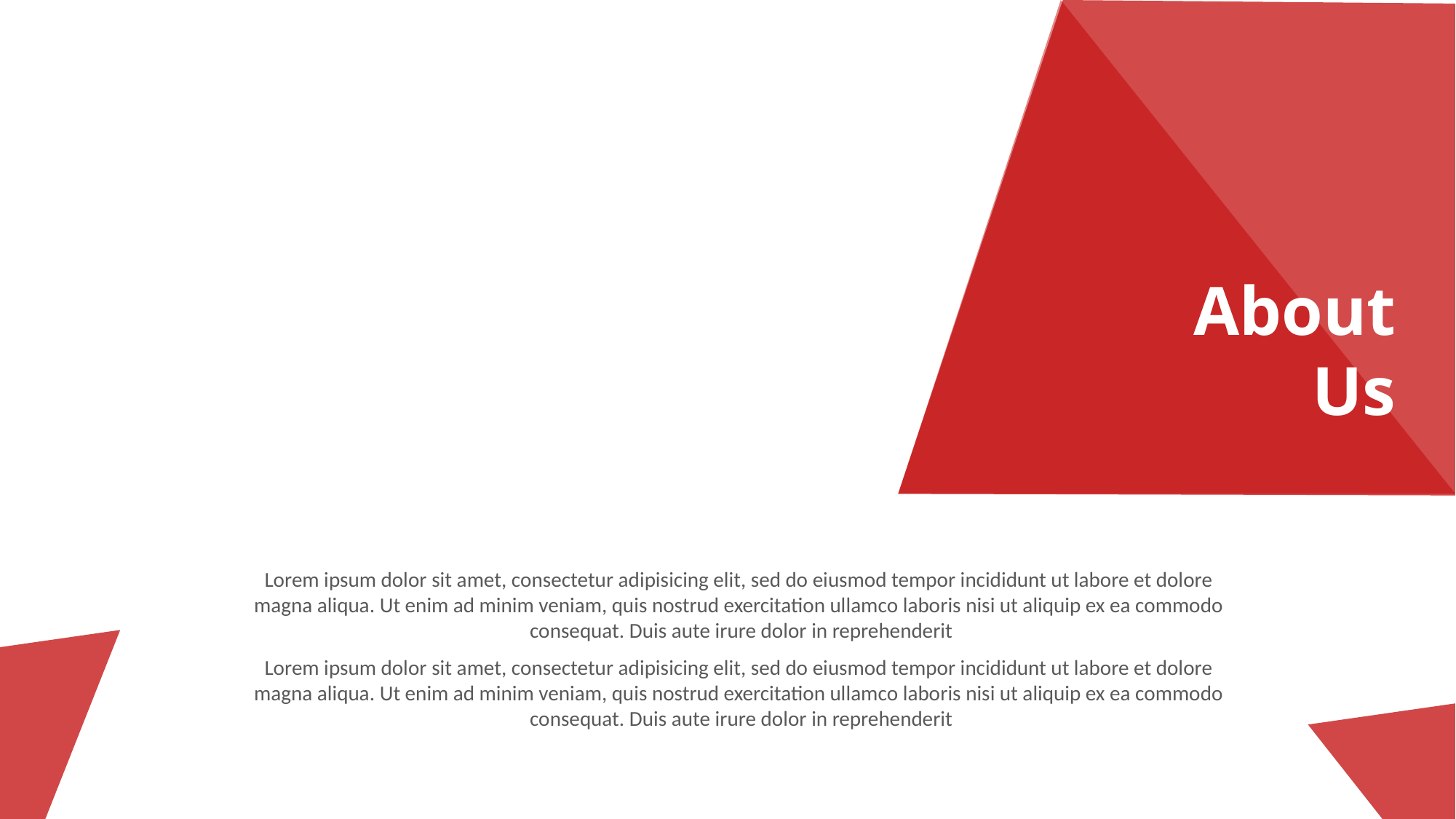

About
Us
Lorem ipsum dolor sit amet, consectetur adipisicing elit, sed do eiusmod tempor incididunt ut labore et dolore
magna aliqua. Ut enim ad minim veniam, quis nostrud exercitation ullamco laboris nisi ut aliquip ex ea commodo
consequat. Duis aute irure dolor in reprehenderit

Lorem ipsum dolor sit amet, consectetur adipisicing elit, sed do eiusmod tempor incididunt ut labore et dolore
magna aliqua. Ut enim ad minim veniam, quis nostrud exercitation ullamco laboris nisi ut aliquip ex ea commodo
consequat. Duis aute irure dolor in reprehenderit